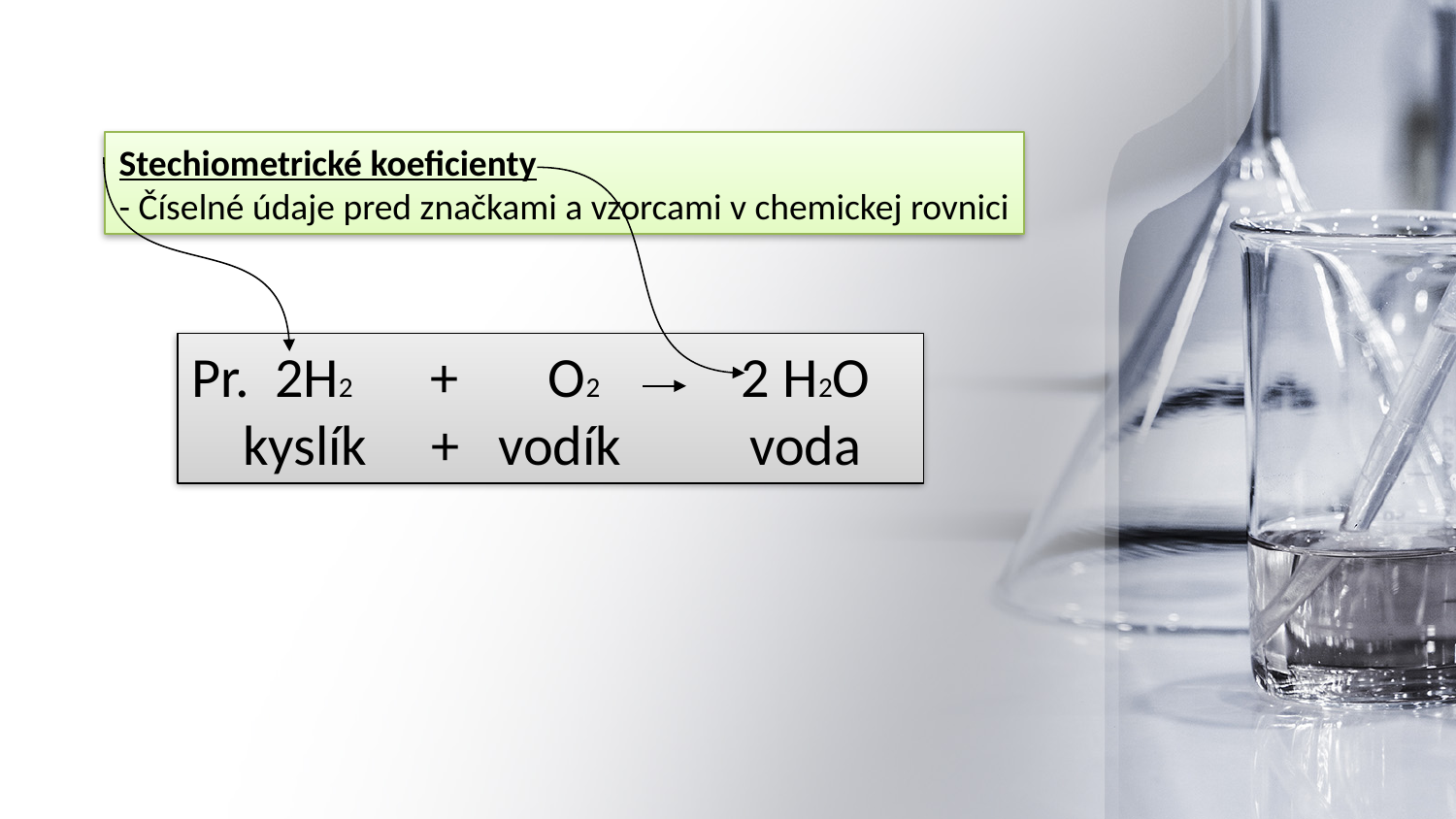

Stechiometrické koeficienty
- Číselné údaje pred značkami a vzorcami v chemickej rovnici
Pr.  2H2      +       O2           2 H2O
    kyslík     +   vodík          voda